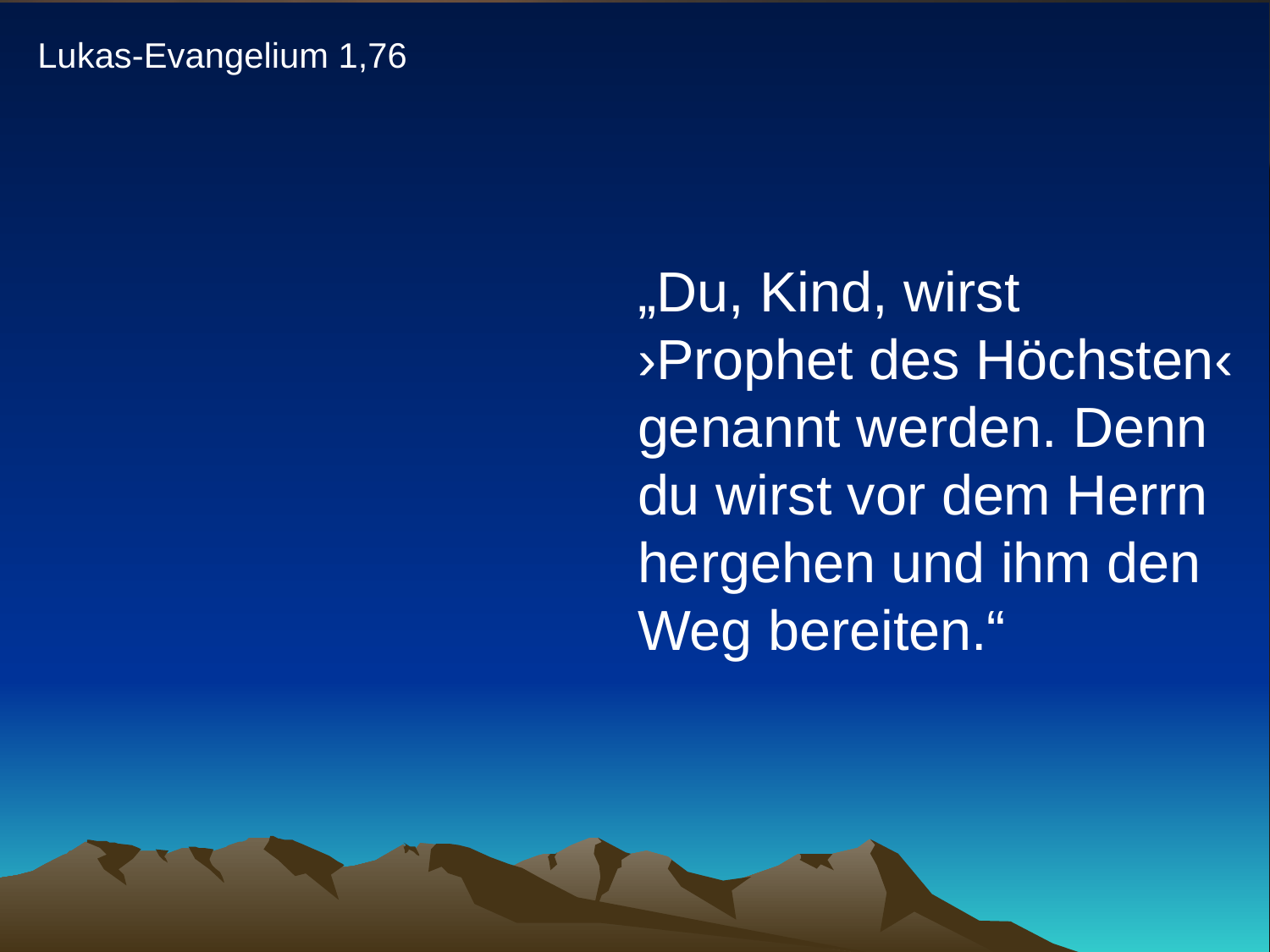

Lukas-Evangelium 1,76
# „Du, Kind, wirst ›Prophet des Höchsten‹ genannt werden. Denn du wirst vor dem Herrn hergehen und ihm den Weg bereiten.“